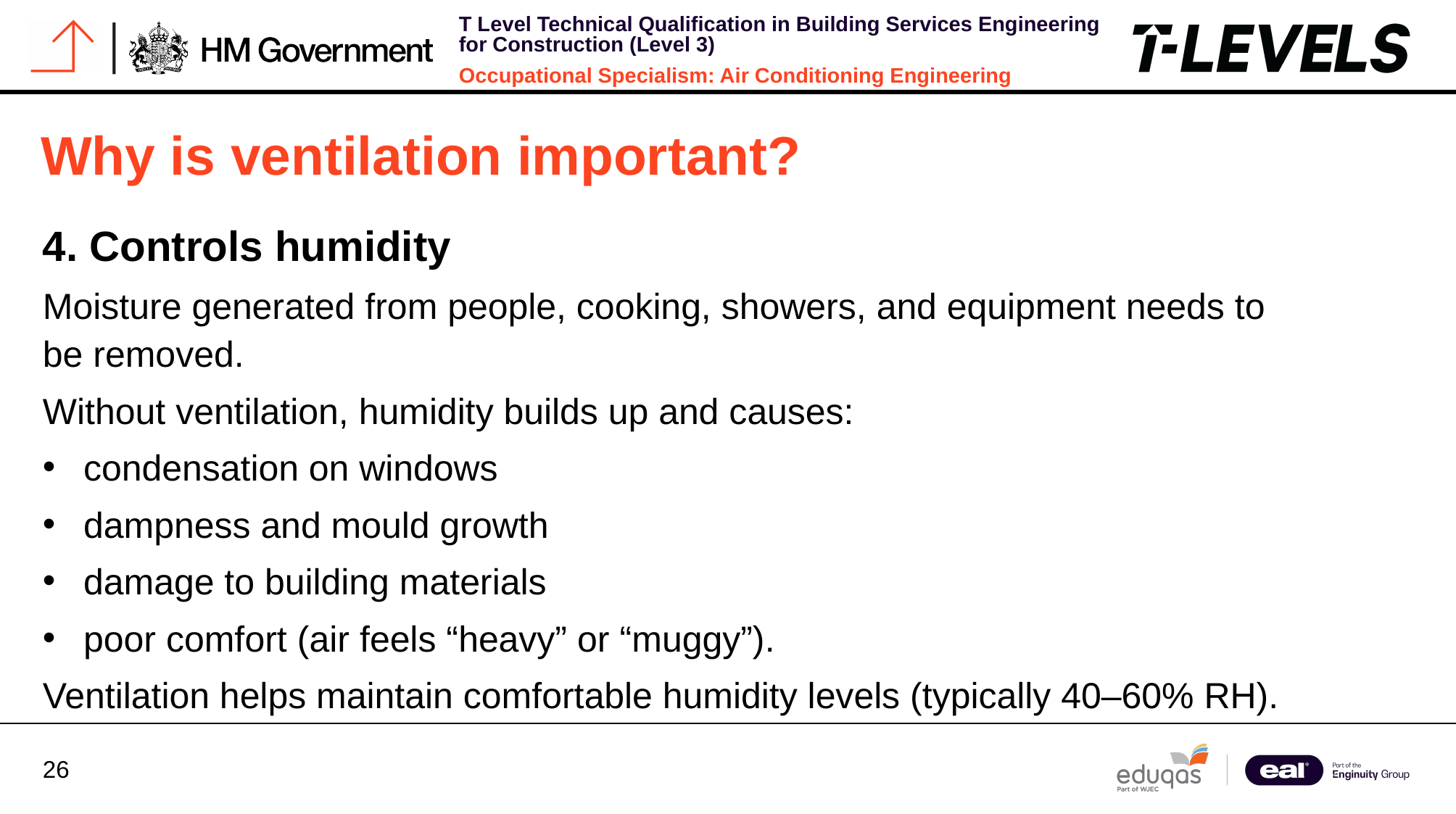

Why is ventilation important?
4. Controls humidity
Moisture generated from people, cooking, showers, and equipment needs to be removed.
Without ventilation, humidity builds up and causes:
condensation on windows
dampness and mould growth
damage to building materials
poor comfort (air feels “heavy” or “muggy”).
Ventilation helps maintain comfortable humidity levels (typically 40–60% RH).